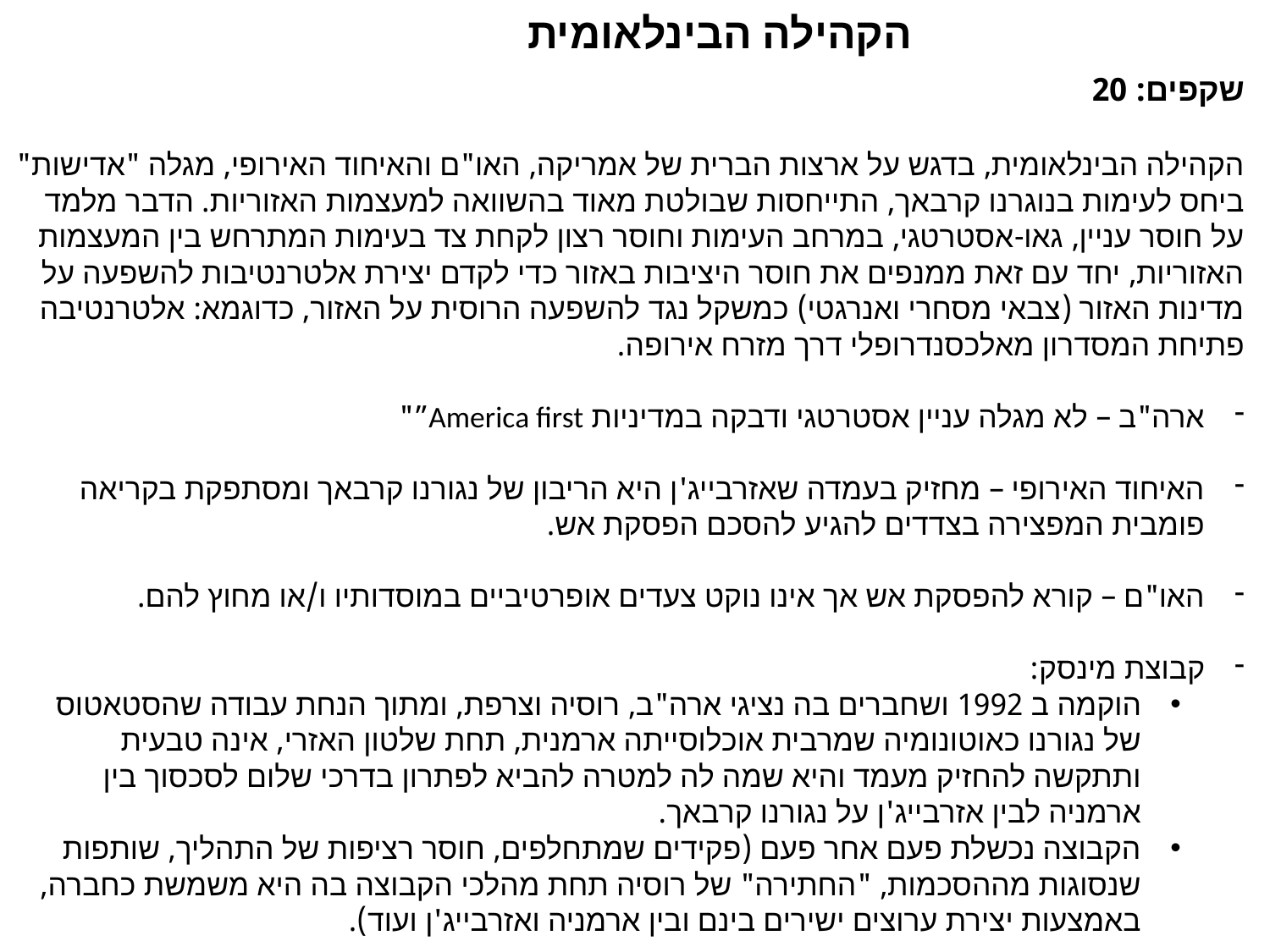

הקהילה הבינלאומית
שקפים: 20

הקהילה הבינלאומית, בדגש על ארצות הברית של אמריקה, האו"ם והאיחוד האירופי, מגלה "אדישות" ביחס לעימות בנוגרנו קרבאך, התייחסות שבולטת מאוד בהשוואה למעצמות האזוריות. הדבר מלמד על חוסר עניין, גאו-אסטרטגי, במרחב העימות וחוסר רצון לקחת צד בעימות המתרחש בין המעצמות האזוריות, יחד עם זאת ממנפים את חוסר היציבות באזור כדי לקדם יצירת אלטרנטיבות להשפעה על מדינות האזור (צבאי מסחרי ואנרגטי) כמשקל נגד להשפעה הרוסית על האזור, כדוגמא: אלטרנטיבה פתיחת המסדרון מאלכסנדרופלי דרך מזרח אירופה.

ארה"ב – לא מגלה עניין אסטרטגי ודבקה במדיניות America first”"

האיחוד האירופי – מחזיק בעמדה שאזרבייג'ן היא הריבון של נגורנו קרבאך ומסתפקת בקריאה פומבית המפצירה בצדדים להגיע להסכם הפסקת אש.

האו"ם – קורא להפסקת אש אך אינו נוקט צעדים אופרטיביים במוסדותיו ו/או מחוץ להם.

קבוצת מינסק:
הוקמה ב 1992 ושחברים בה נציגי ארה"ב, רוסיה וצרפת, ומתוך הנחת עבודה שהסטאטוס של נגורנו כאוטונומיה שמרבית אוכלוסייתה ארמנית, תחת שלטון האזרי, אינה טבעית ותתקשה להחזיק מעמד והיא שמה לה למטרה להביא לפתרון בדרכי שלום לסכסוך בין ארמניה לבין אזרבייג'ן על נגורנו קרבאך.
הקבוצה נכשלת פעם אחר פעם (פקידים שמתחלפים, חוסר רציפות של התהליך, שותפות שנסוגות מההסכמות, "החתירה" של רוסיה תחת מהלכי הקבוצה בה היא משמשת כחברה, באמצעות יצירת ערוצים ישירים בינם ובין ארמניה ואזרבייג'ן ועוד).